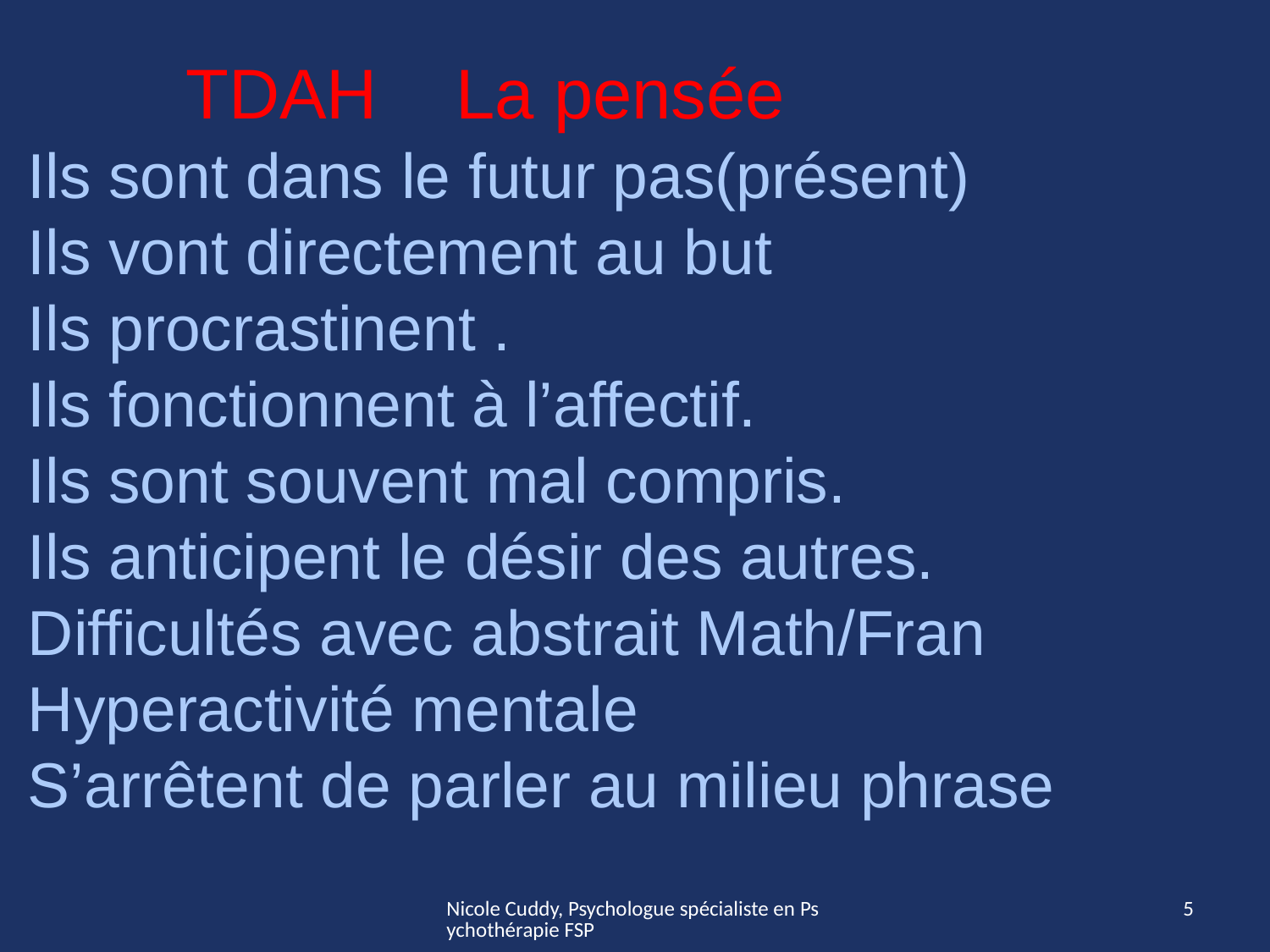

TDAH    La pensée
Ils sont dans le futur pas(présent)
Ils vont directement au but
Ils procrastinent .
Ils fonctionnent à l’affectif.
Ils sont souvent mal compris.
Ils anticipent le désir des autres.
Difficultés avec abstrait Math/Fran
Hyperactivité mentale
S’arrêtent de parler au milieu phrase

Nicole Cuddy, Psychologue spécialiste en Psychothérapie FSP
5